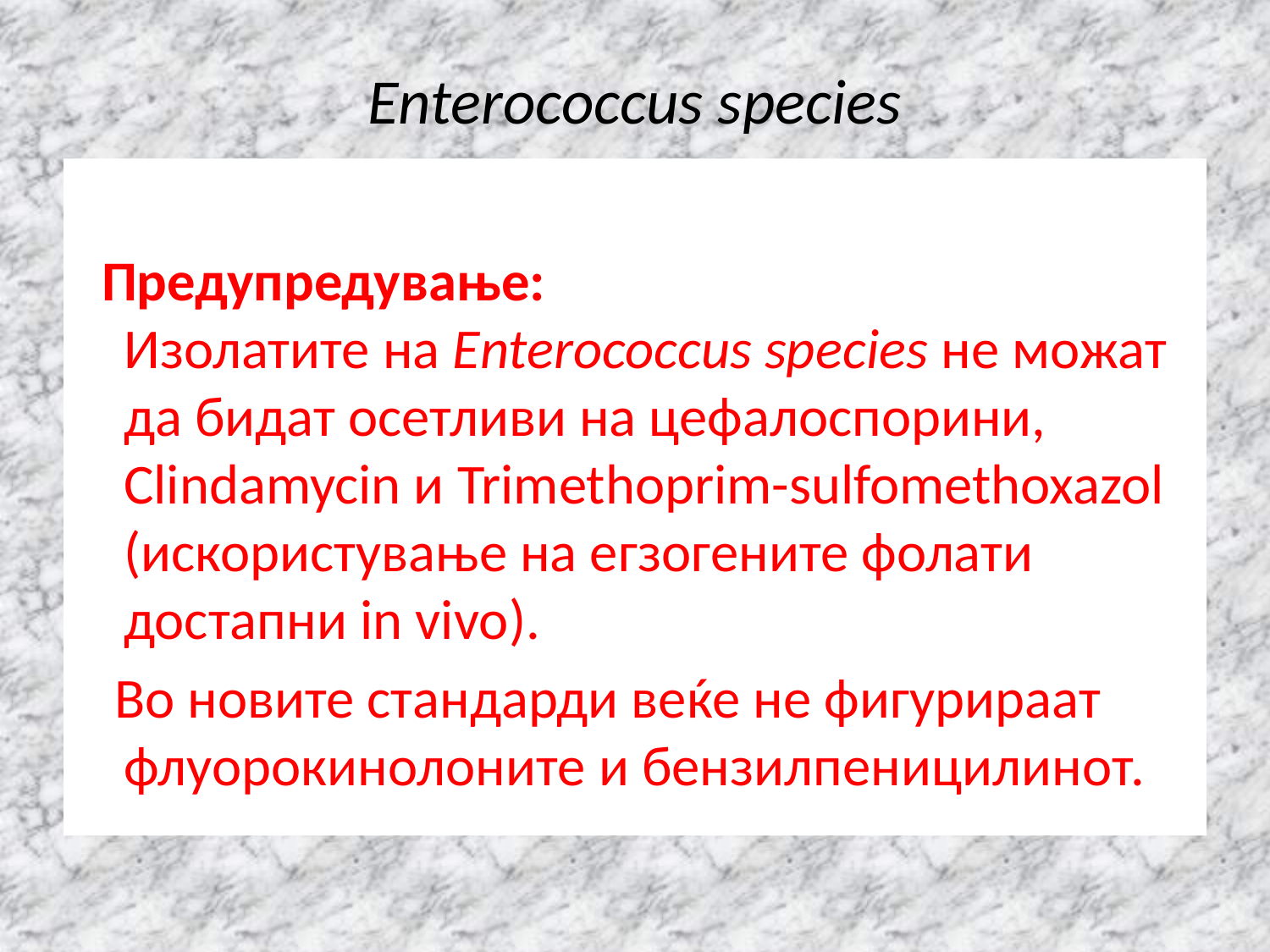

# Enterococcus species

  Предупредување:
Изолатите на Enterococcus species не можат да бидат осетливи на цефалоспорини, Clindamycin и Trimethoprim-sulfomethoxazol (искористување на егзогените фолати достапни in vivo).
   Во новите стандарди веќе не фигурираат флуорокинолоните и бензилпеницилинот.